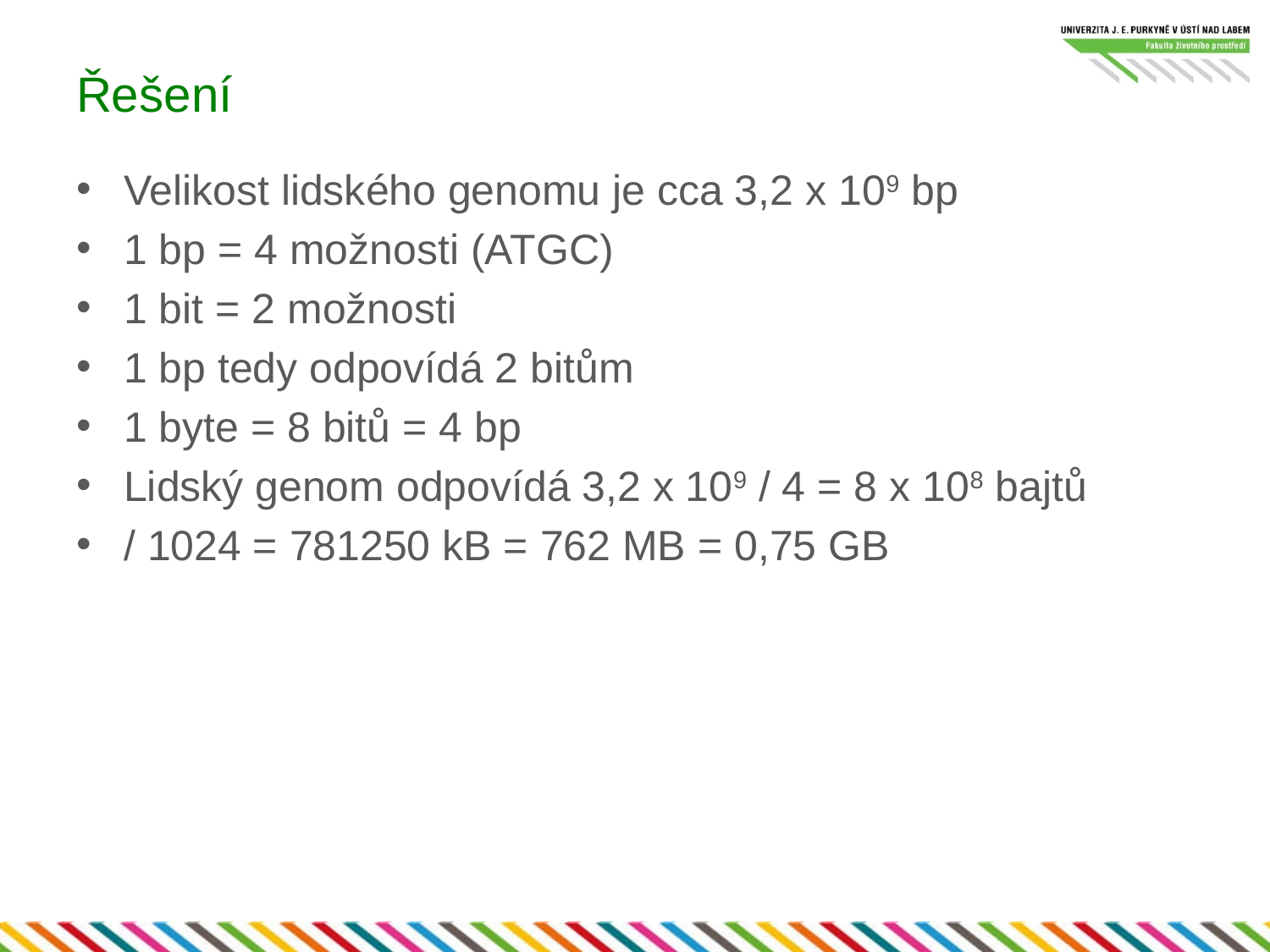

# Řešení
Velikost lidského genomu je cca 3,2 x 109 bp
1 bp = 4 možnosti (ATGC)
1 bit = 2 možnosti
1 bp tedy odpovídá 2 bitům
1 byte = 8 bitů = 4 bp
Lidský genom odpovídá 3,2 x 109 / 4 = 8 x 108 bajtů
/ 1024 = 781250 kB = 762 MB = 0,75 GB